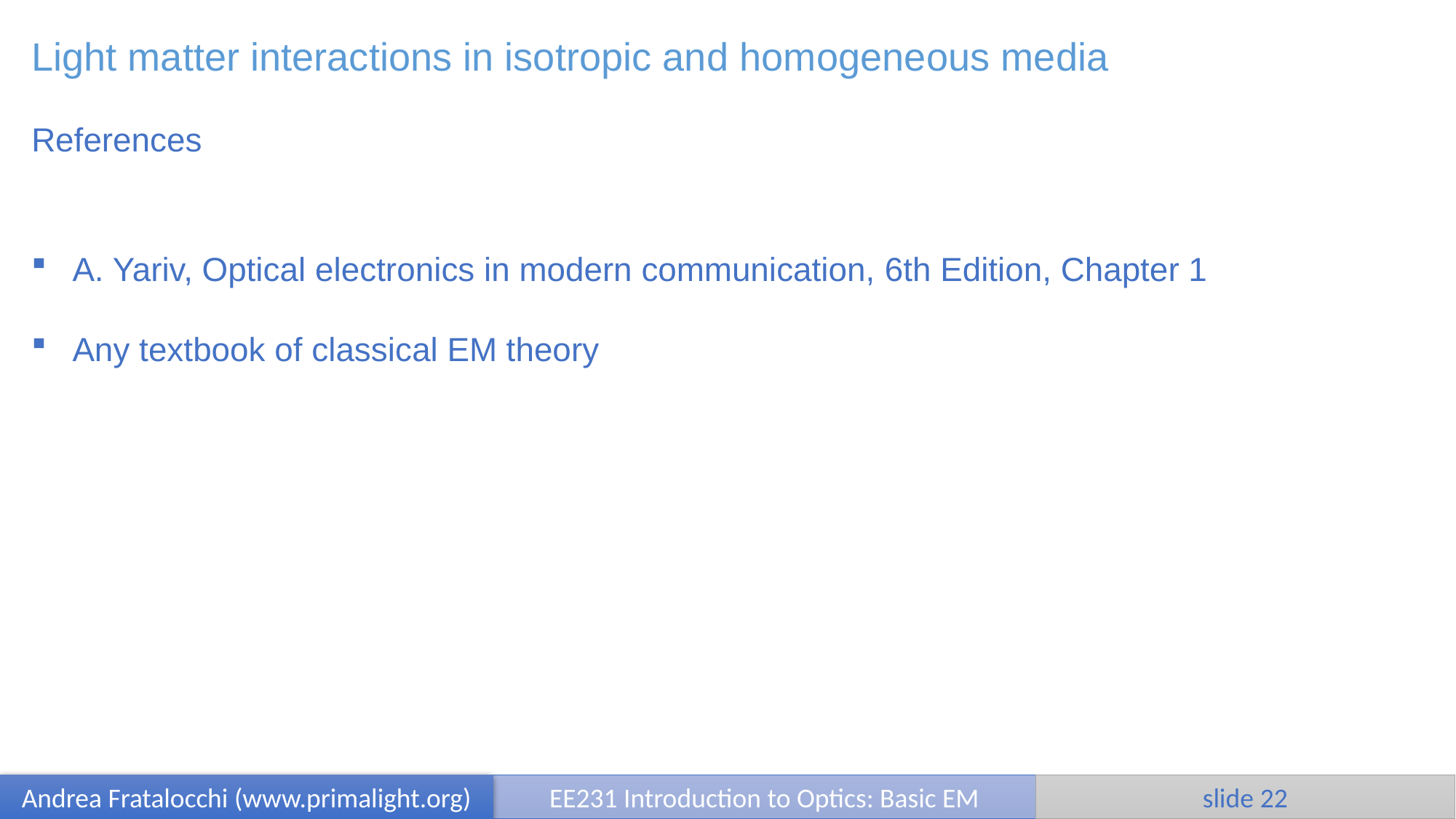

Light matter interactions in isotropic and homogeneous media
References
A. Yariv, Optical electronics in modern communication, 6th Edition, Chapter 1

Any textbook of classical EM theory